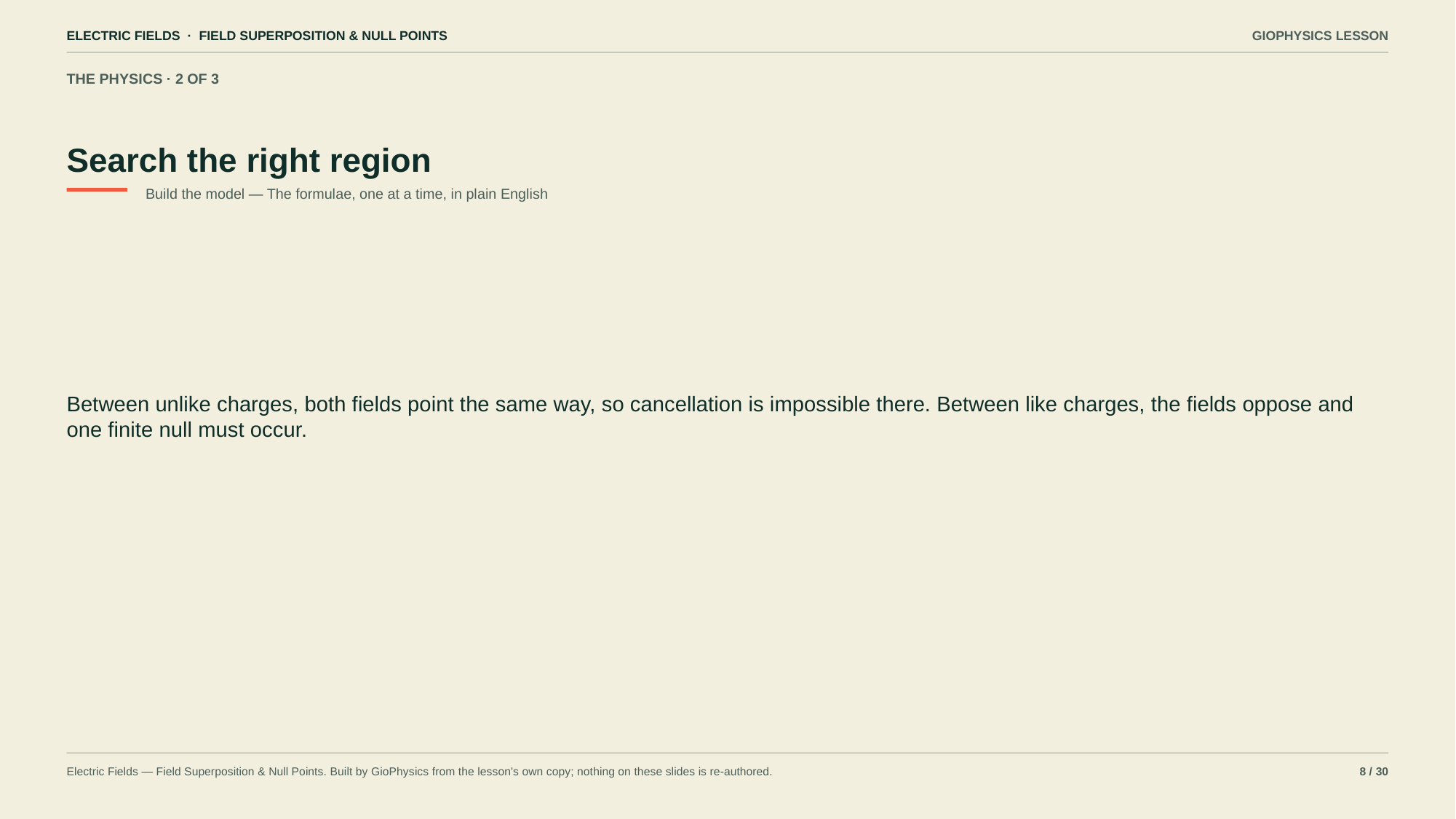

ELECTRIC FIELDS  ·  FIELD SUPERPOSITION & NULL POINTS
GIOPHYSICS LESSON

THE PHYSICS · 2 OF 3
Search the right region
Build the model — The formulae, one at a time, in plain English

Between unlike charges, both fields point the same way, so cancellation is impossible there. Between like charges, the fields oppose and one finite null must occur.

Electric Fields — Field Superposition & Null Points. Built by GioPhysics from the lesson's own copy; nothing on these slides is re-authored.
8 / 30